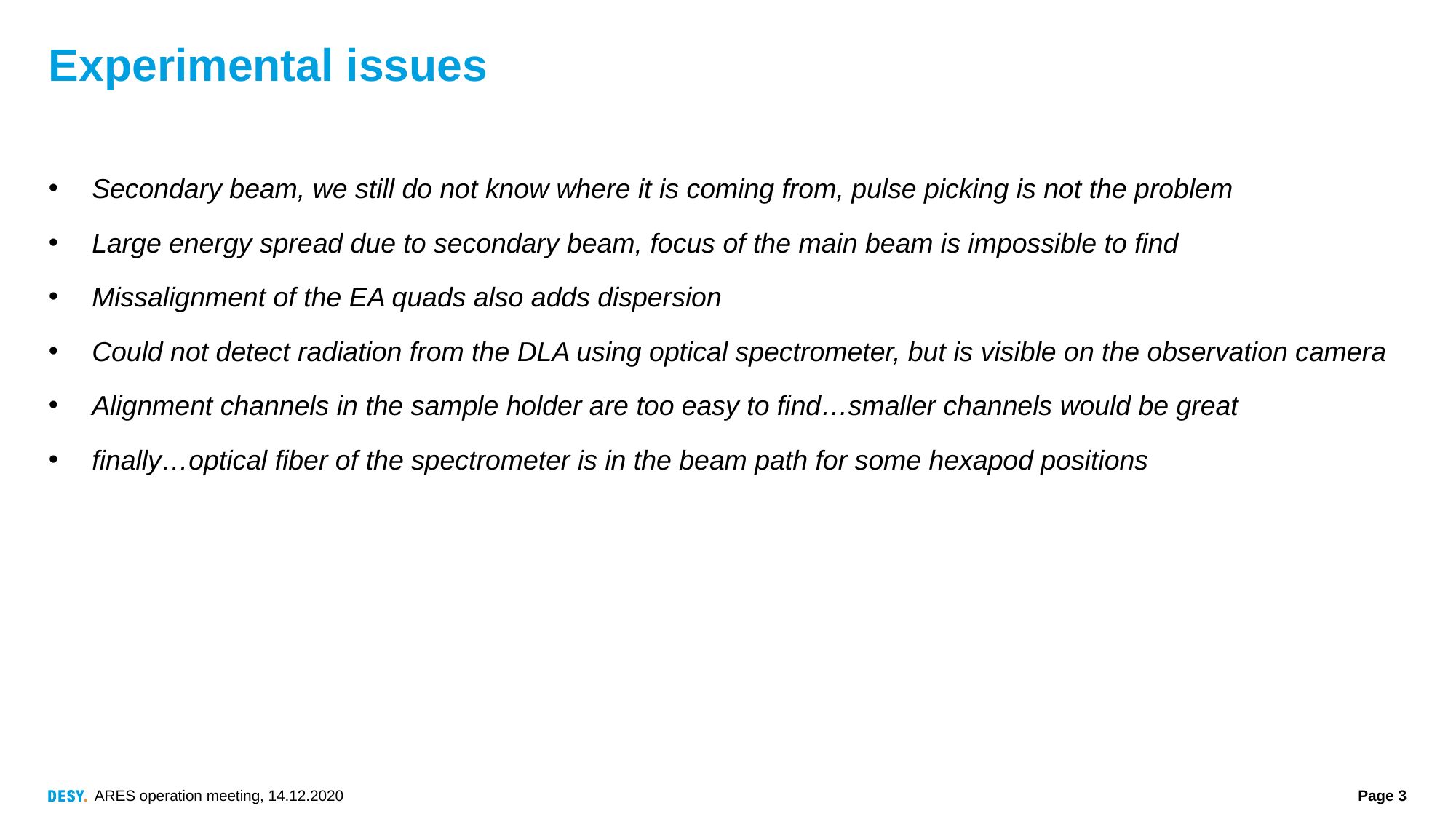

# Experimental issues

Secondary beam, we still do not know where it is coming from, pulse picking is not the problem
Large energy spread due to secondary beam, focus of the main beam is impossible to find
Missalignment of the EA quads also adds dispersion
Could not detect radiation from the DLA using optical spectrometer, but is visible on the observation camera
Alignment channels in the sample holder are too easy to find…smaller channels would be great
finally…optical fiber of the spectrometer is in the beam path for some hexapod positions

ARES operation meeting, 14.12.2020